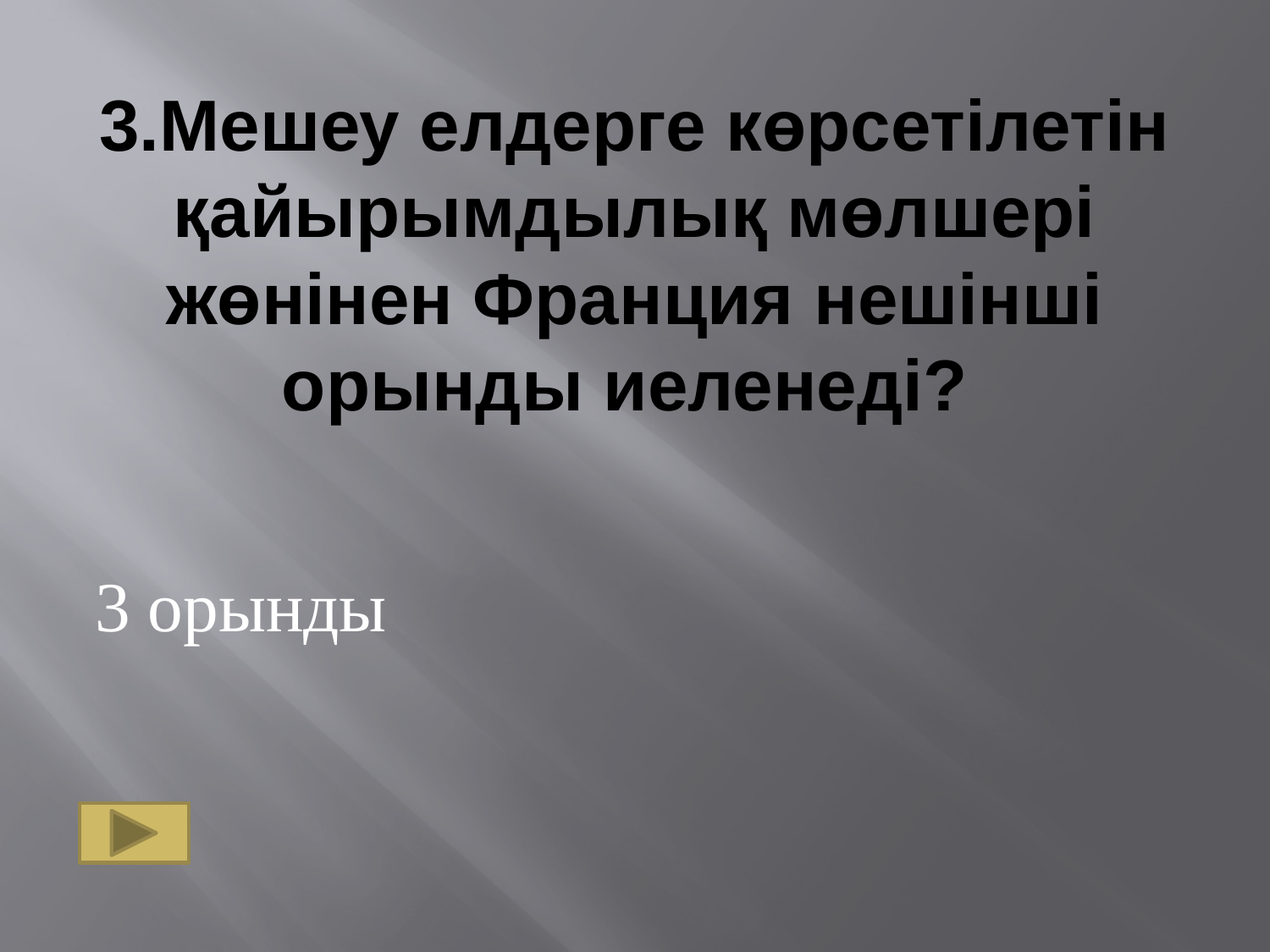

# 3.Мешеу елдерге көрсетілетін қайырымдылық мөлшері жөнінен Франция нешінші орынды иеленеді?
3 орынды